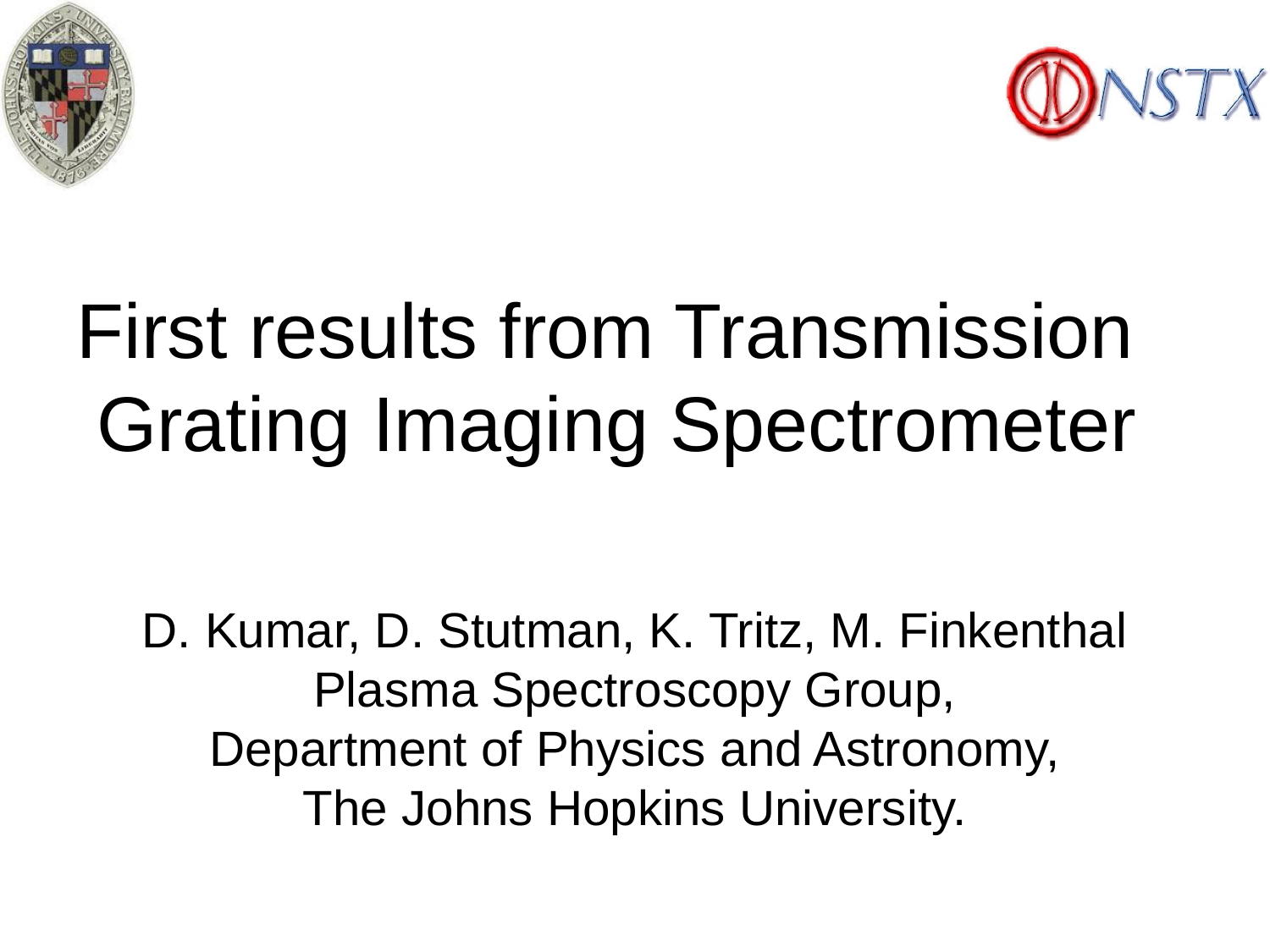

First results from Transmission
Grating Imaging Spectrometer
D. Kumar, D. Stutman, K. Tritz, M. Finkenthal
Plasma Spectroscopy Group,
Department of Physics and Astronomy,
The Johns Hopkins University.